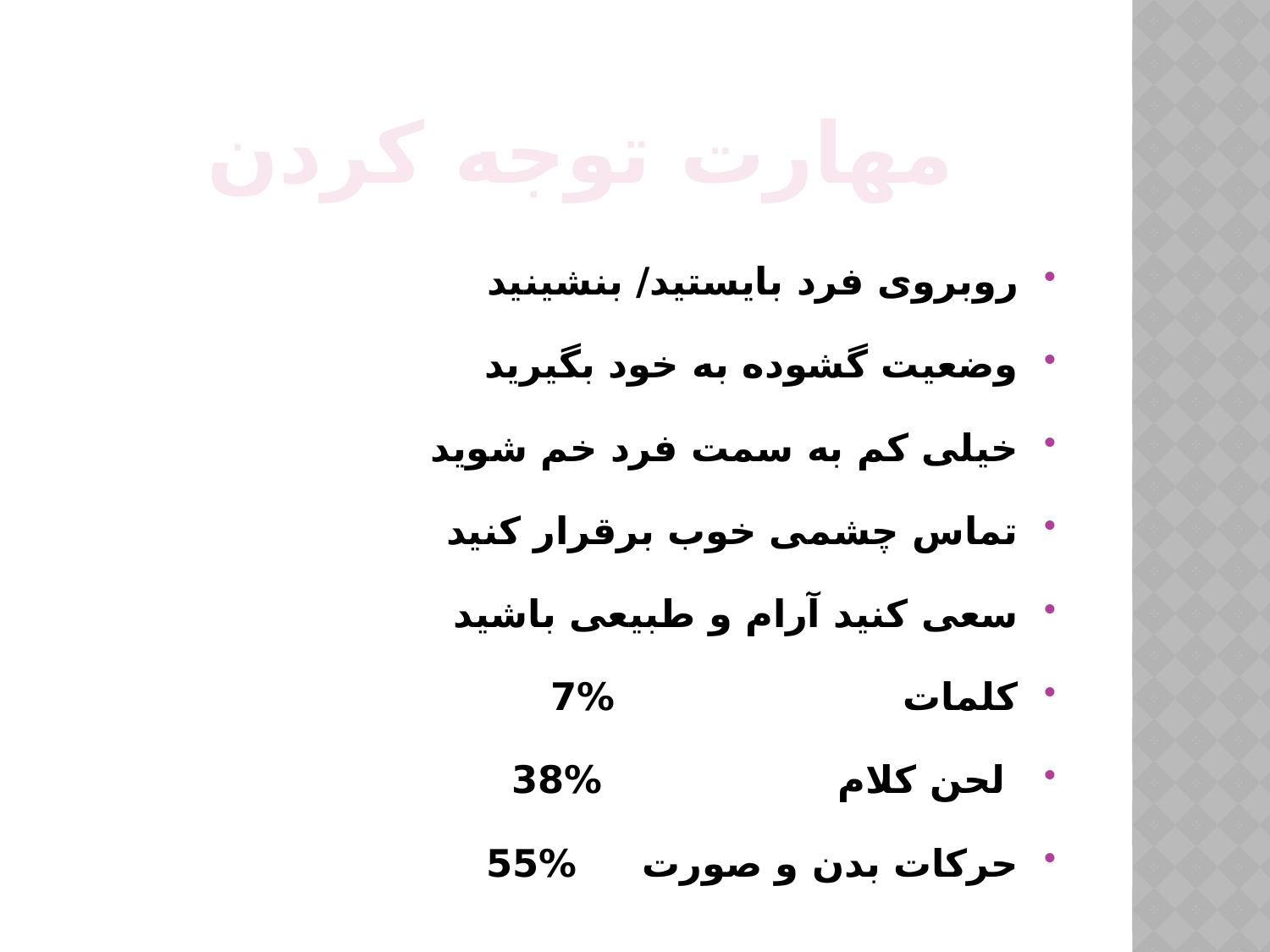

# مهارت توجه کردن
روبروی فرد بایستید/ بنشینید
وضعیت گشوده به خود بگیرید
خیلی کم به سمت فرد خم شوید
تماس چشمی خوب برقرار کنید
سعی کنید آرام و طبیعی باشید
کلمات                      %7
 لحن کلام                  %38
حرکات بدن و صورت     %55